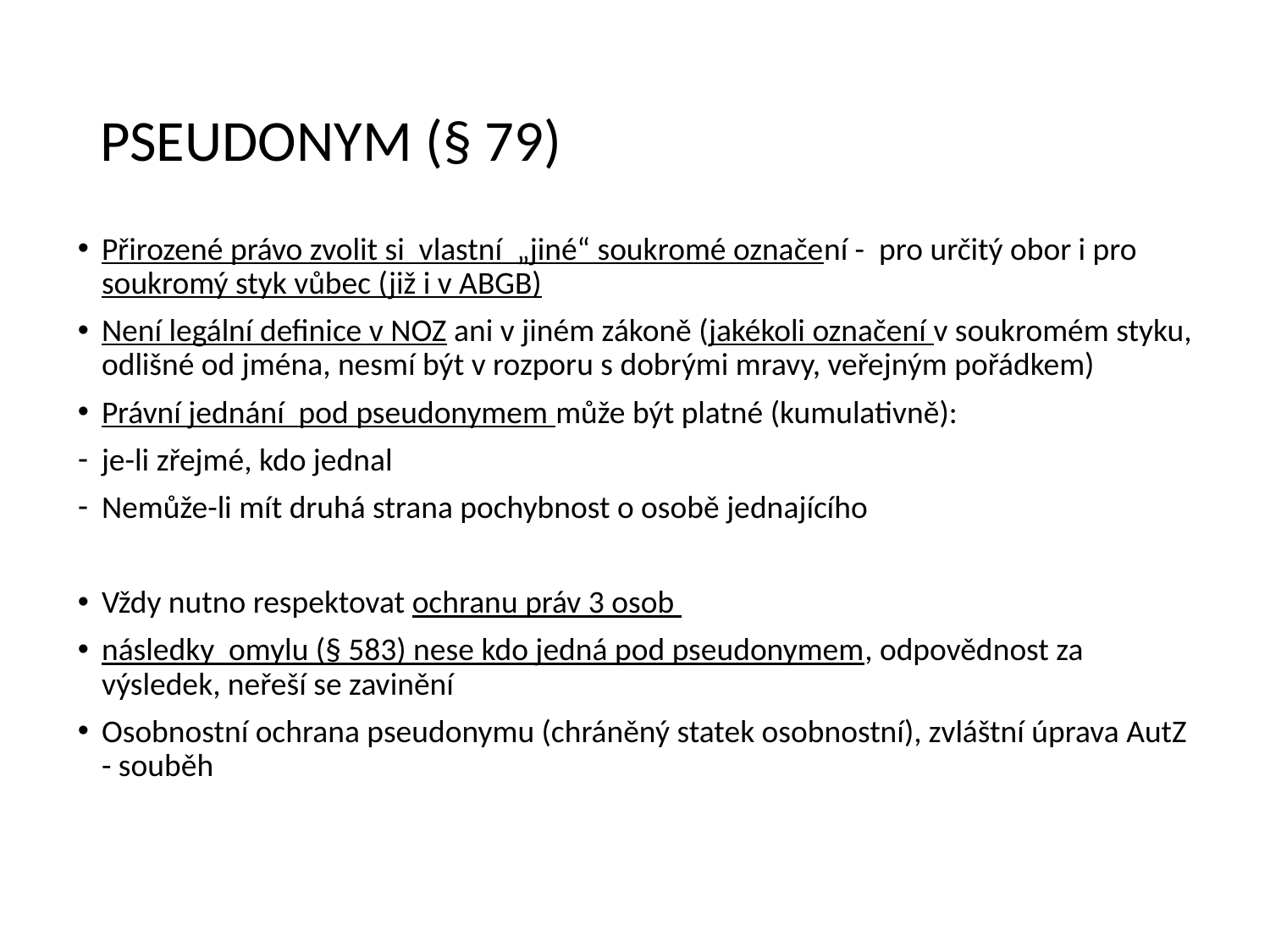

# PSEUDONYM (§ 79)
Přirozené právo zvolit si  vlastní  „jiné“ soukromé označení -  pro určitý obor i pro soukromý styk vůbec (již i v ABGB)
Není legální definice v NOZ ani v jiném zákoně (jakékoli označení v soukromém styku, odlišné od jména, nesmí být v rozporu s dobrými mravy, veřejným pořádkem)
Právní jednání  pod pseudonymem může být platné (kumulativně):
je-li zřejmé, kdo jednal
Nemůže-li mít druhá strana pochybnost o osobě jednajícího

Vždy nutno respektovat ochranu práv 3 osob
následky  omylu (§ 583) nese kdo jedná pod pseudonymem, odpovědnost za výsledek, neřeší se zavinění
Osobnostní ochrana pseudonymu (chráněný statek osobnostní), zvláštní úprava AutZ - souběh